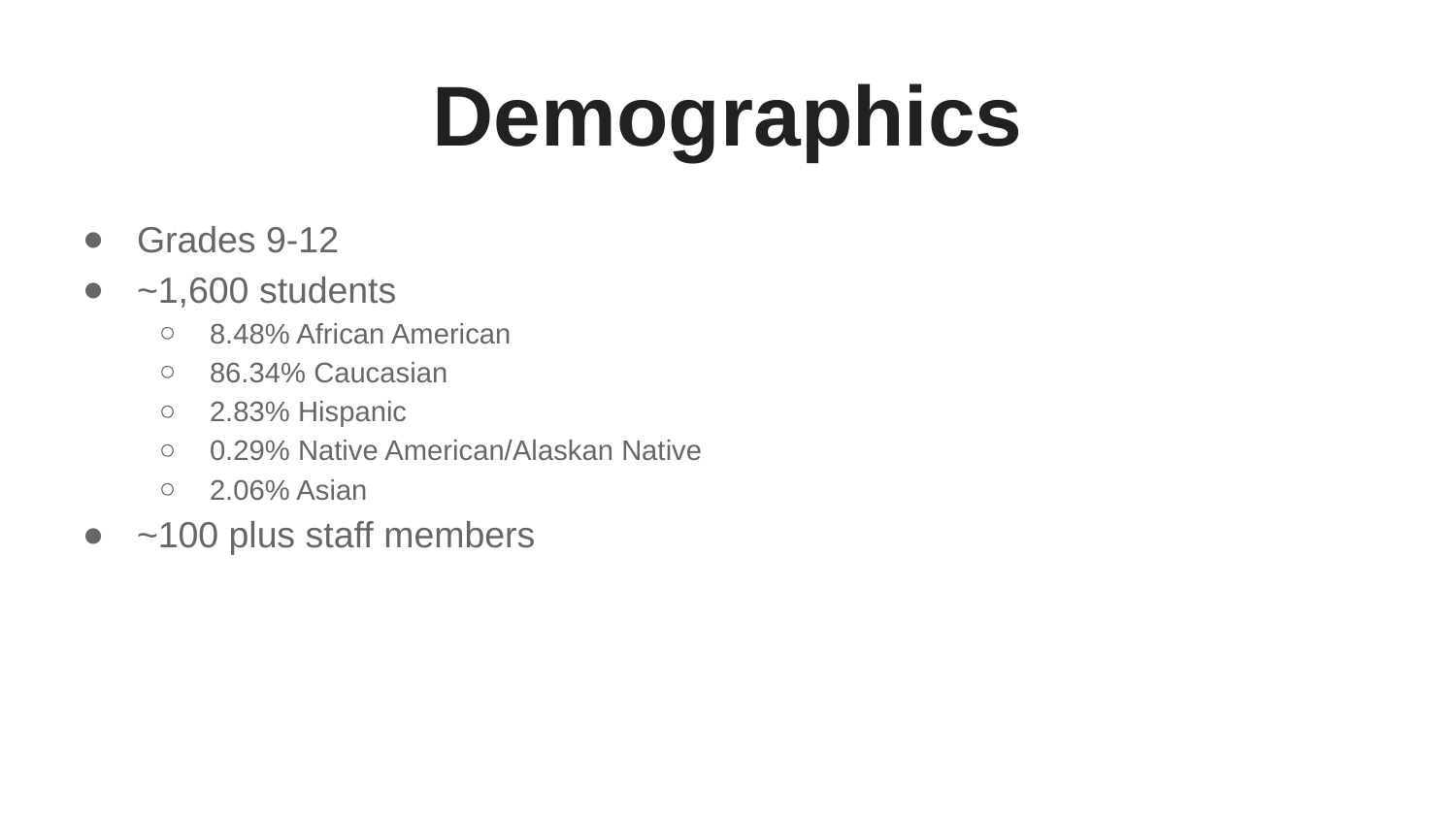

# Demographics
Grades 9-12
~1,600 students
8.48% African American
86.34% Caucasian
2.83% Hispanic
0.29% Native American/Alaskan Native
2.06% Asian
~100 plus staff members